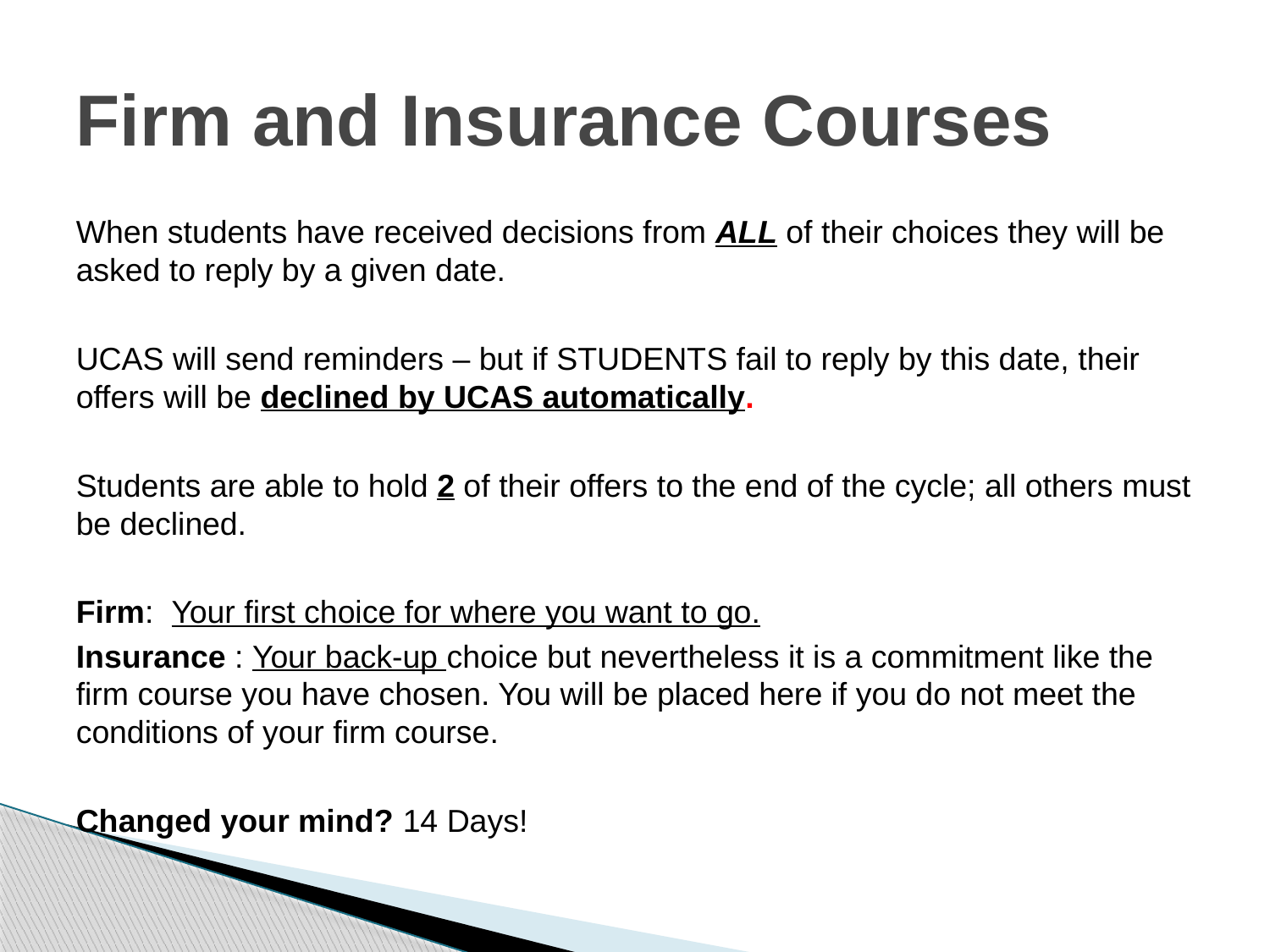

# Firm and Insurance Courses
When students have received decisions from ALL of their choices they will be asked to reply by a given date.

UCAS will send reminders – but if STUDENTS fail to reply by this date, their offers will be declined by UCAS automatically.

Students are able to hold 2 of their offers to the end of the cycle; all others must be declined.

Firm:  Your first choice for where you want to go.
Insurance : Your back-up choice but nevertheless it is a commitment like the firm course you have chosen. You will be placed here if you do not meet the conditions of your firm course.

Changed your mind? 14 Days!